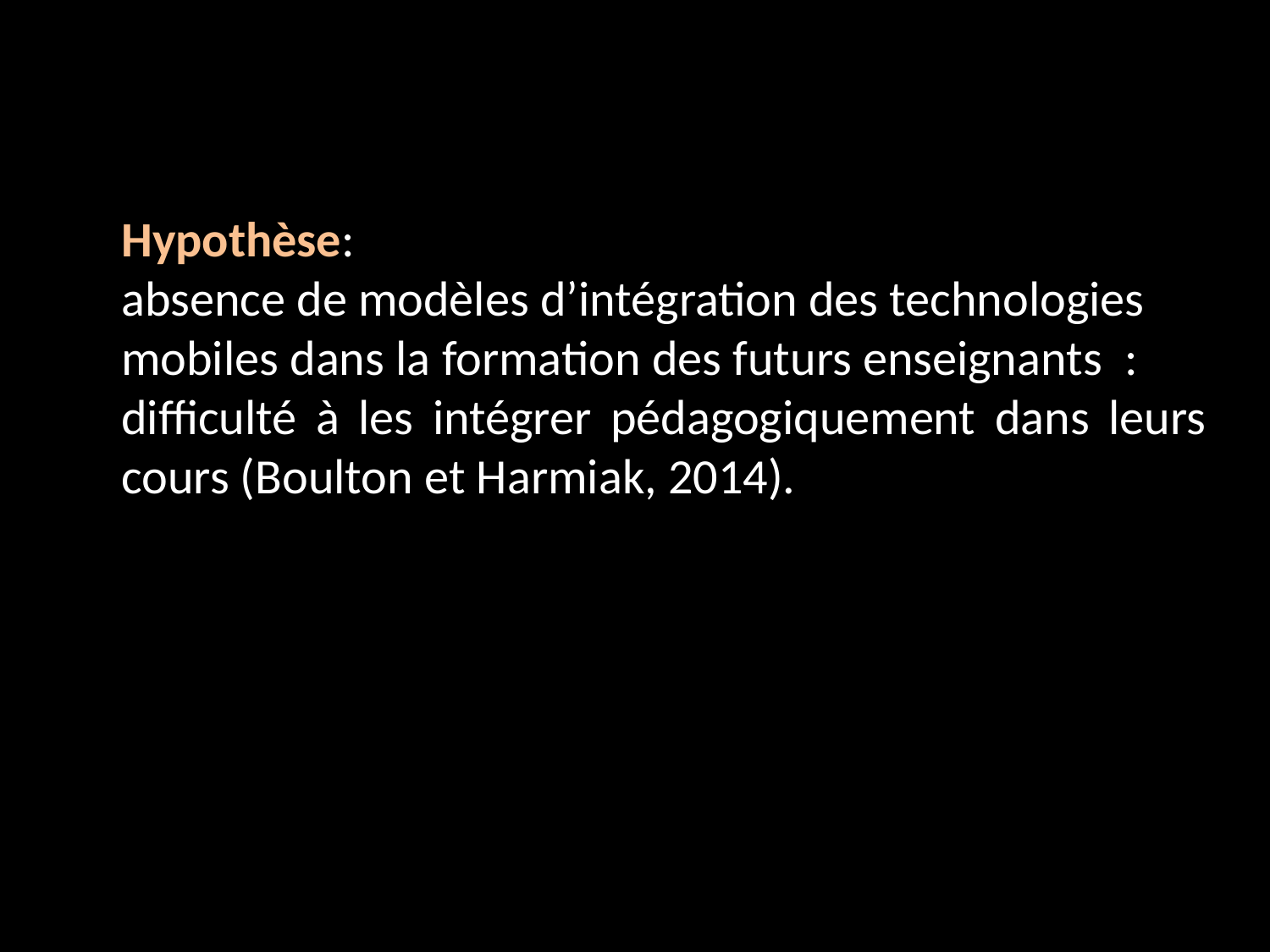

Hypothèse:
absence de modèles d’intégration des technologies
mobiles dans la formation des futurs enseignants  :
difficulté à les intégrer pédagogiquement dans leurs cours (Boulton et Harmiak, 2014).